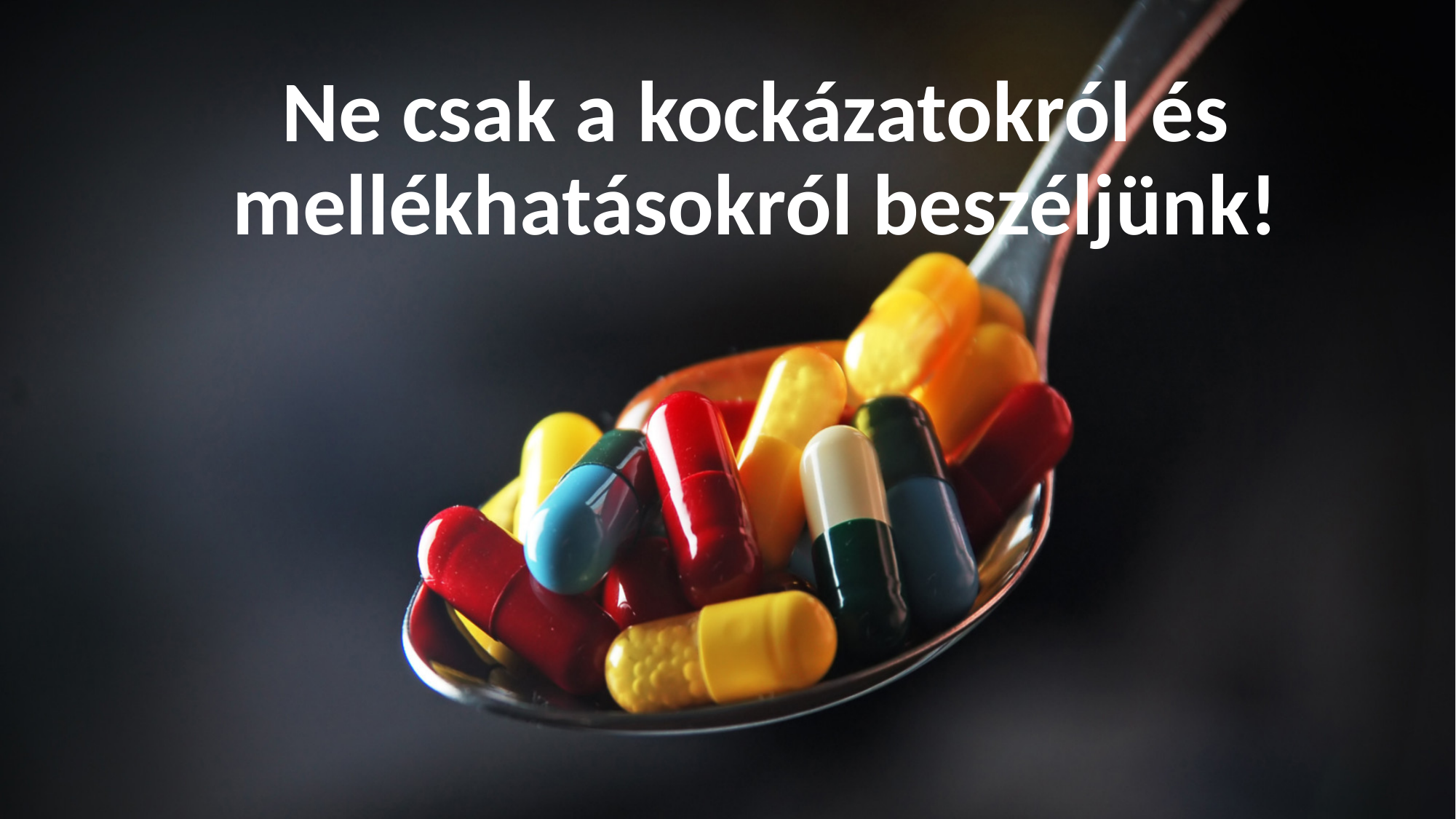

Ne csak a kockázatokról és mellékhatásokról beszéljünk!